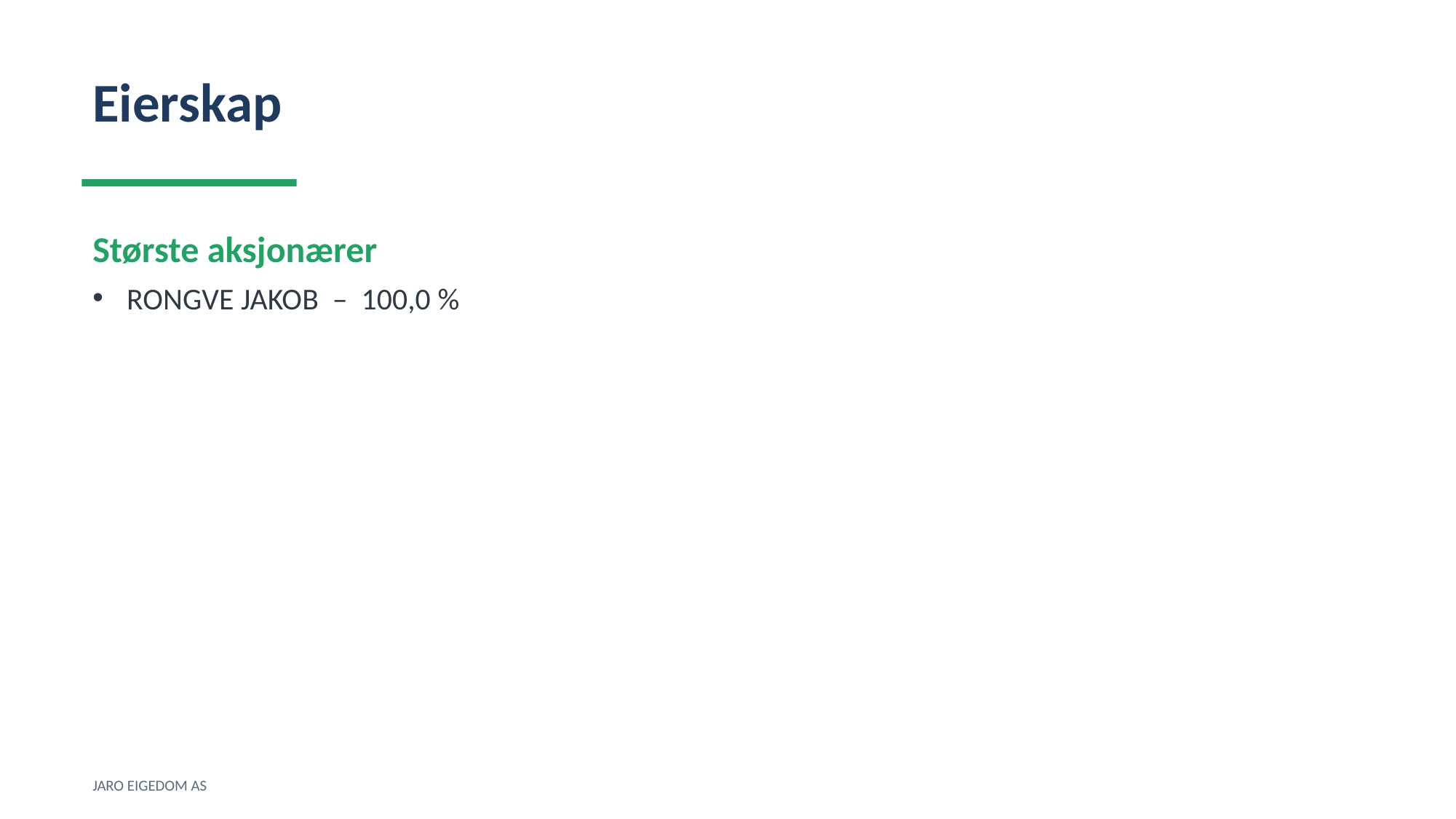

Eierskap

Største aksjonærer
RONGVE JAKOB  –  100,0 %
JARO EIGEDOM AS